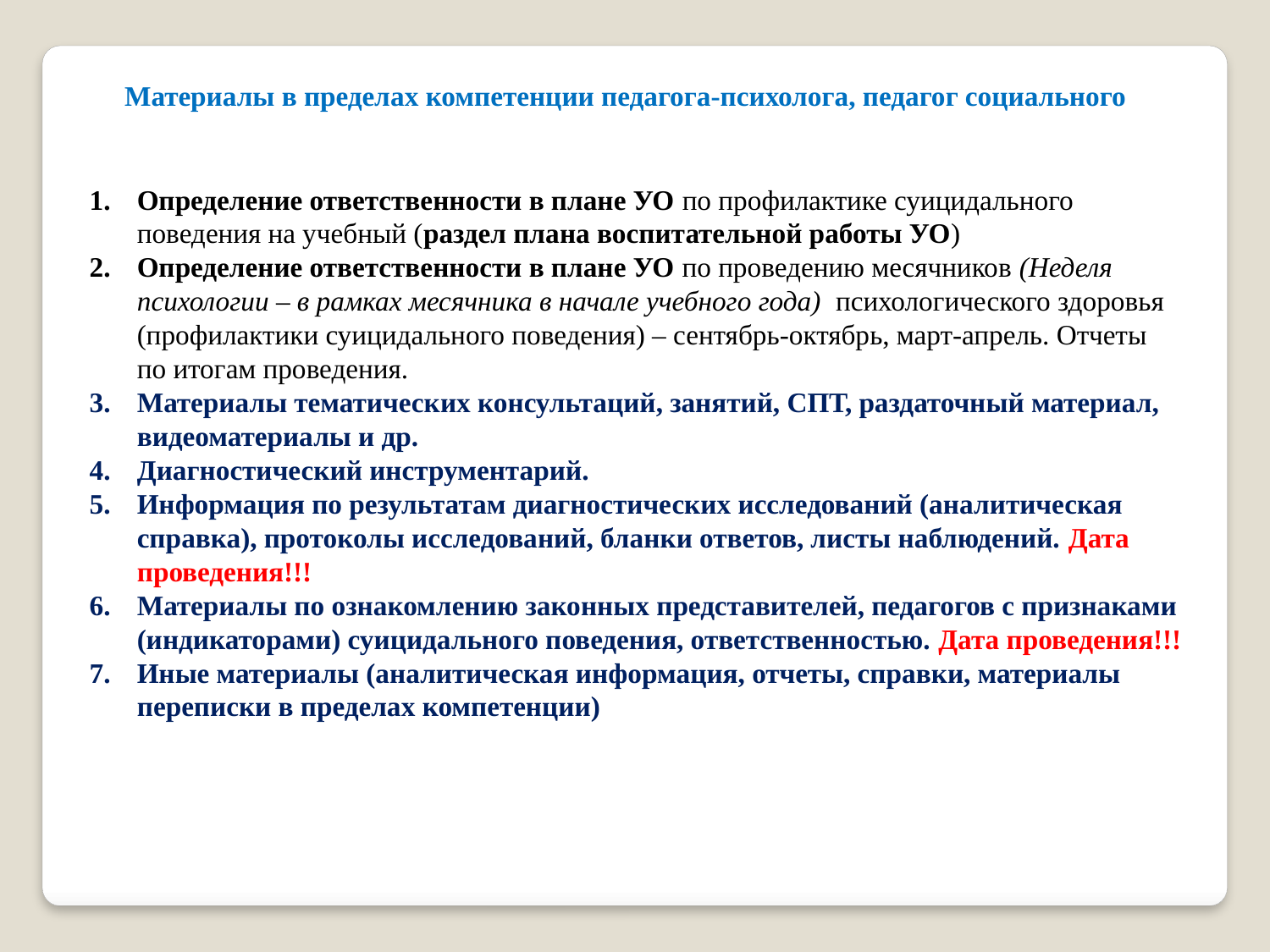

Материалы в пределах компетенции педагога-психолога, педагог социального
Определение ответственности в плане УО по профилактике суицидального поведения на учебный (раздел плана воспитательной работы УО)
Определение ответственности в плане УО по проведению месячников (Неделя психологии – в рамках месячника в начале учебного года)  психологического здоровья (профилактики суицидального поведения) – сентябрь-октябрь, март-апрель. Отчеты по итогам проведения.
Материалы тематических консультаций, занятий, СПТ, раздаточный материал, видеоматериалы и др.
Диагностический инструментарий.
Информация по результатам диагностических исследований (аналитическая справка), протоколы исследований, бланки ответов, листы наблюдений. Дата проведения!!!
Материалы по ознакомлению законных представителей, педагогов с признаками (индикаторами) суицидального поведения, ответственностью. Дата проведения!!!
Иные материалы (аналитическая информация, отчеты, справки, материалы переписки в пределах компетенции)